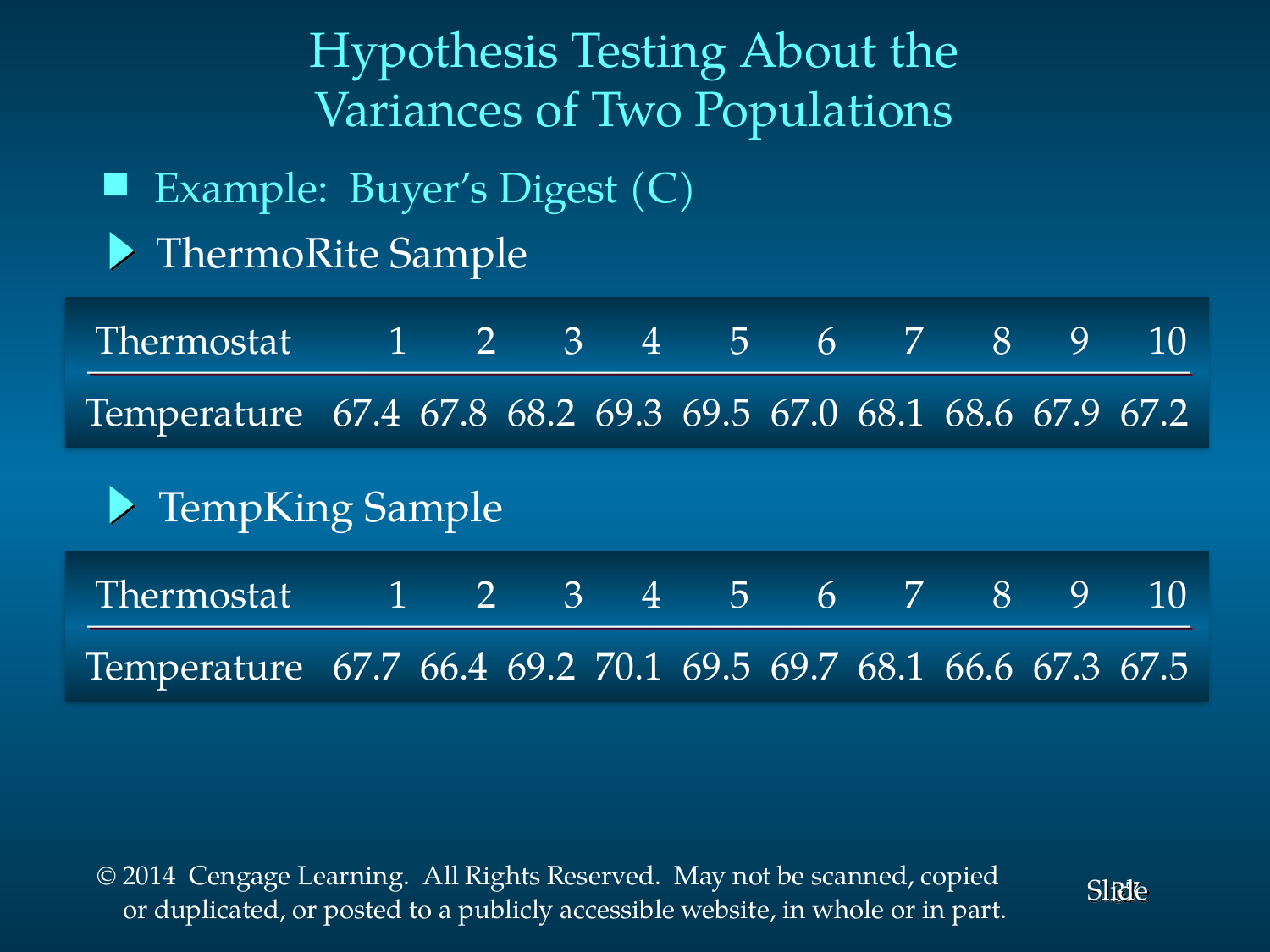

Hypothesis Testing About the
Variances of Two Populations
Example:  Buyer’s Digest (C)
ThermoRite Sample

Thermostat          1       2       3      4       5       6       7       8      9      10

Temperature   67.4  67.8  68.2  69.3  69.5  67.0  68.1  68.6  67.9  67.2
TempKing Sample

Thermostat          1       2       3      4       5       6       7       8      9      10

Temperature   67.7  66.4  69.2  70.1  69.5  69.7  68.1  66.6  67.3  67.5